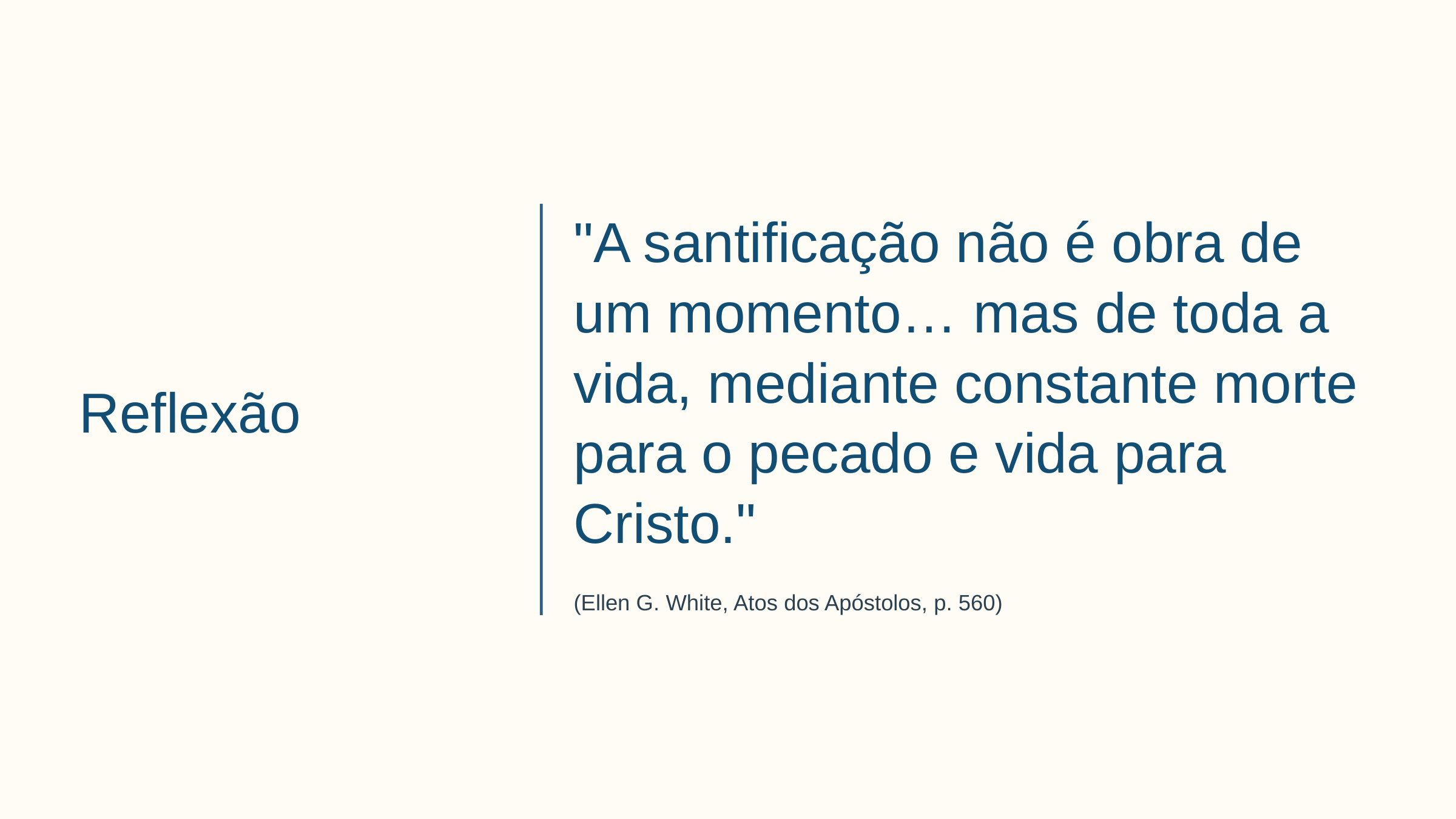

"A santificação não é obra de um momento… mas de toda a vida, mediante constante morte para o pecado e vida para Cristo."
Reflexão
(Ellen G. White, Atos dos Apóstolos, p. 560)